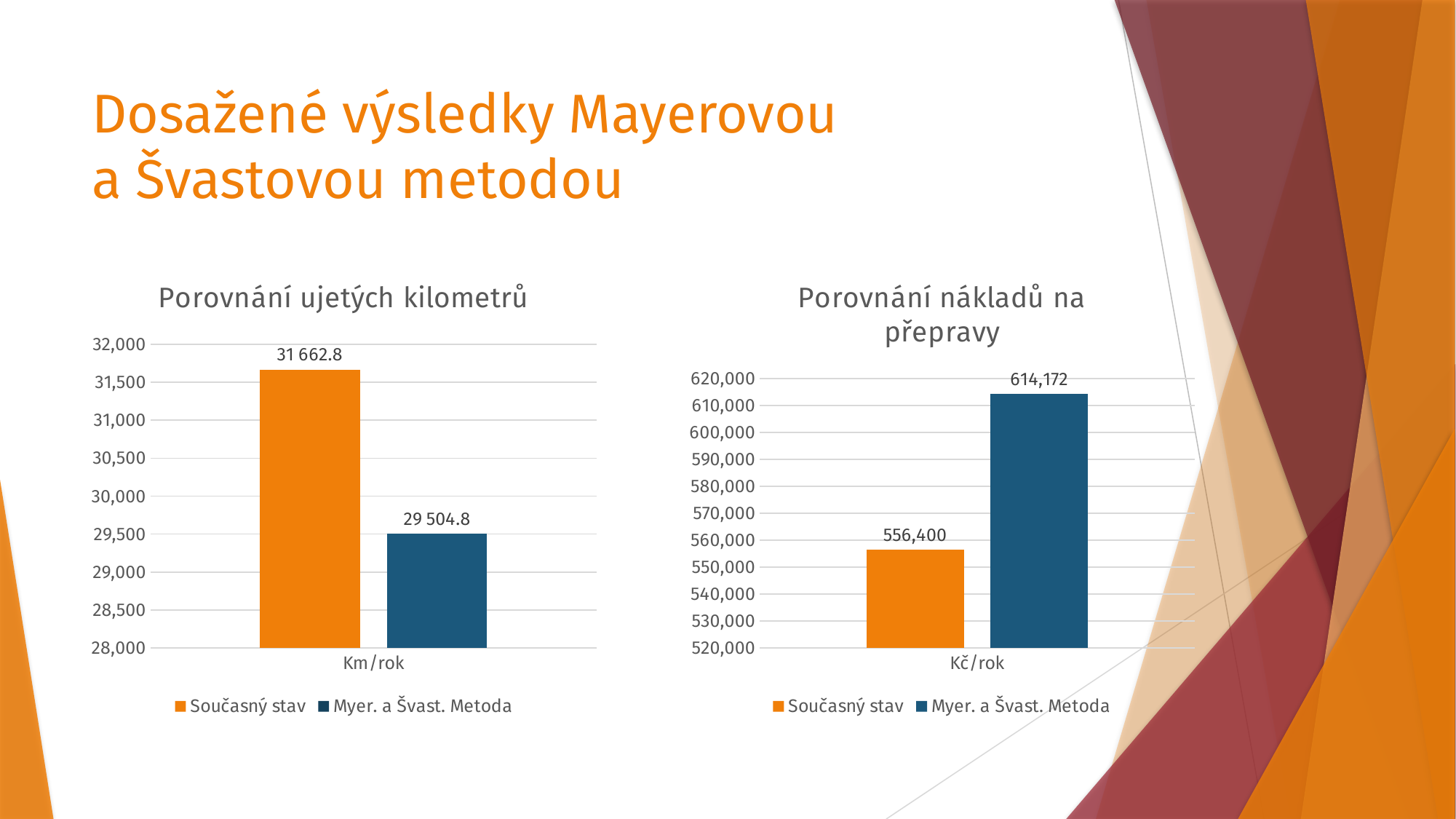

# Dosažené výsledky Mayerovou a Švastovou metodou

### Chart: Porovnání nákladů na přepravy

| Category | Současný stav | Myer. a Švast. Metoda |
|---|---|---|
| Kč/rok | 556400.0 | 614172.0 |

### Chart: Porovnání ujetých kilometrů

| Category | Současný stav | Myer. a Švast. Metoda |
|---|---|---|
| Km/rok | 31662.8 | 29504.8 |